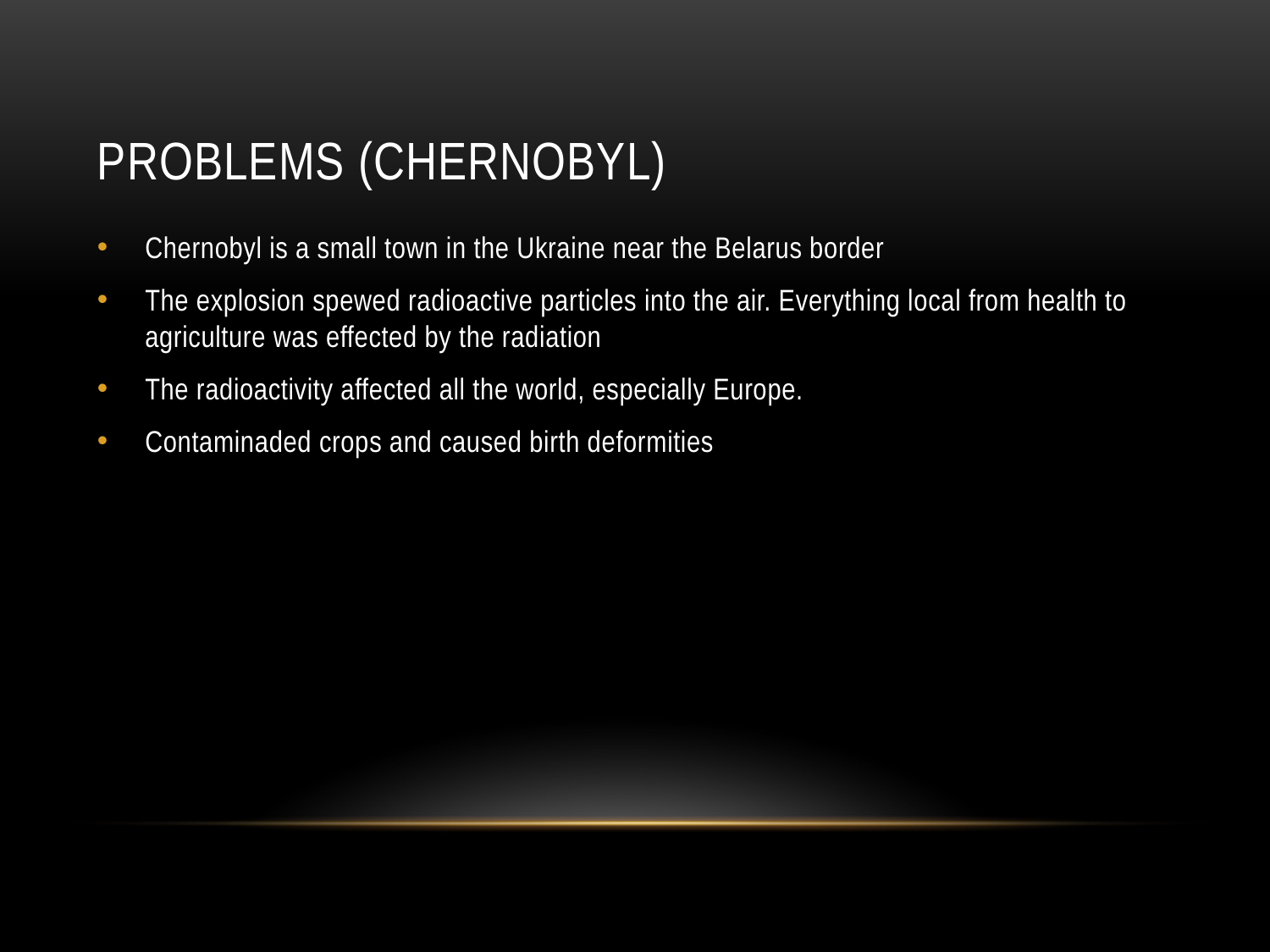

# Problems (Chernobyl)
Chernobyl is a small town in the Ukraine near the Belarus border
The explosion spewed radioactive particles into the air. Everything local from health to agriculture was effected by the radiation
The radioactivity affected all the world, especially Europe.
Contaminaded crops and caused birth deformities